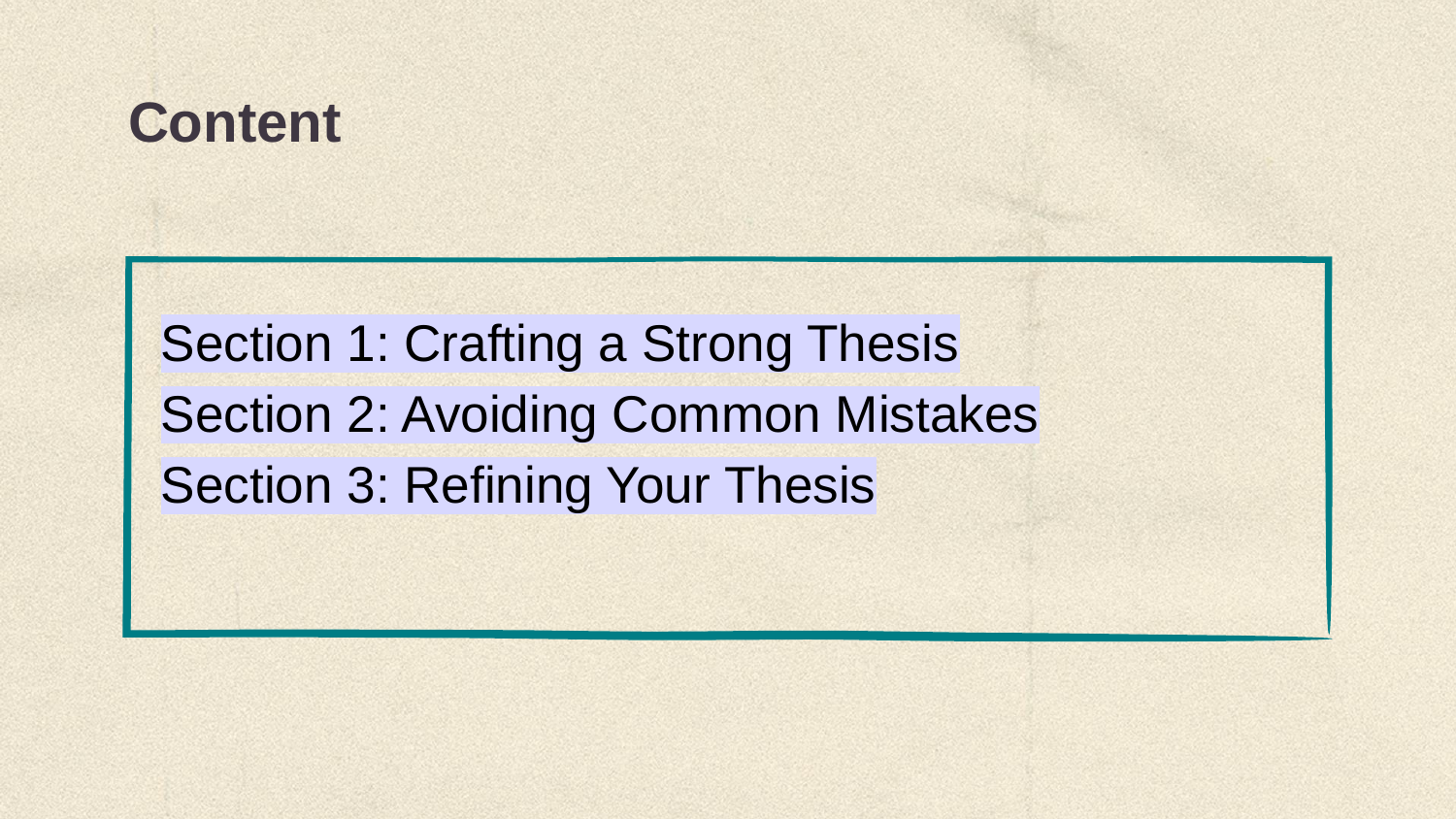

# Content

Section 1: Crafting a Strong Thesis
Section 2: Avoiding Common Mistakes
Section 3: Refining Your Thesis